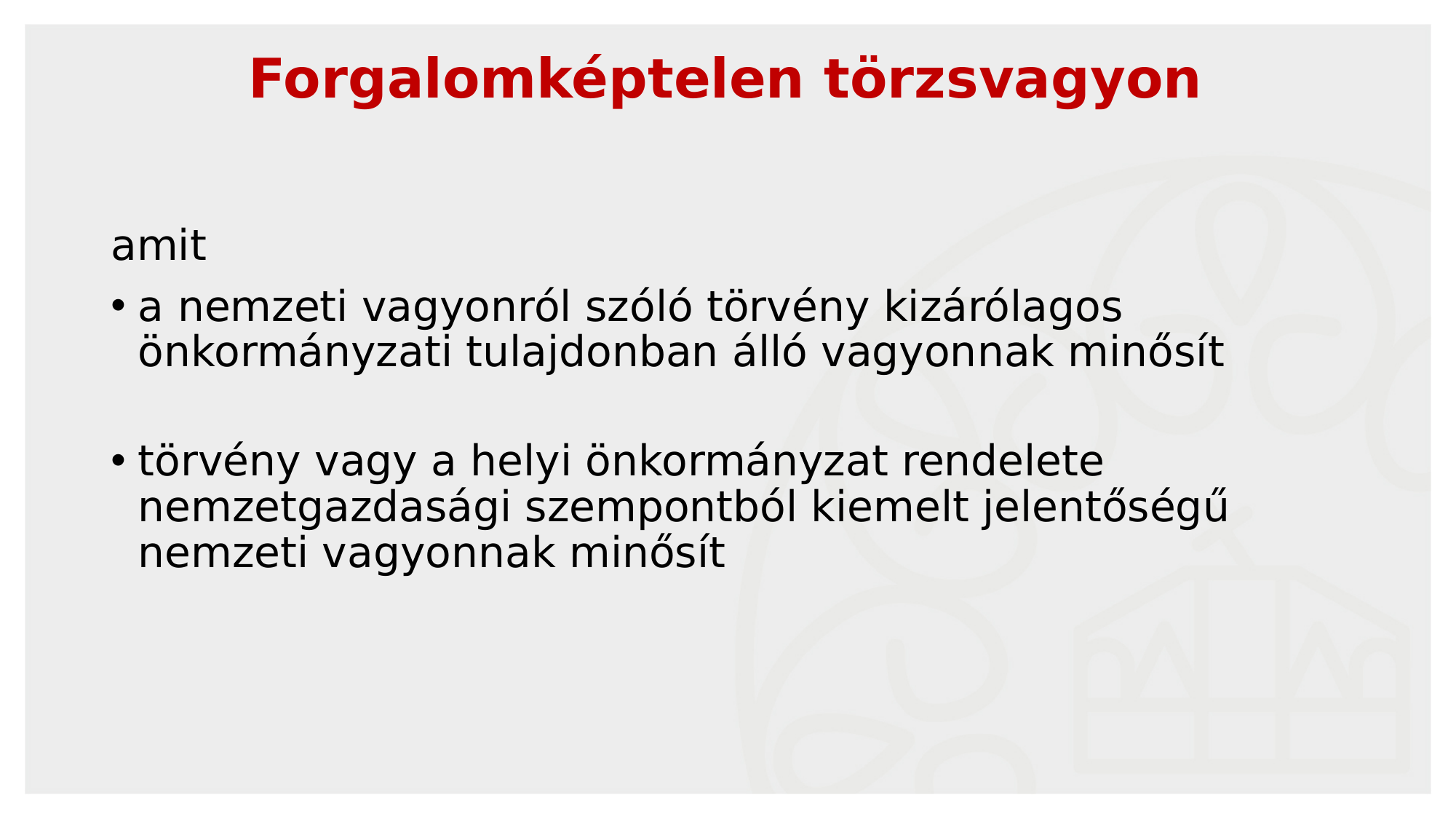

# Forgalomképtelen törzsvagyon
amit
a nemzeti vagyonról szóló törvény kizárólagos önkormányzati tulajdonban álló vagyonnak minősít

törvény vagy a helyi önkormányzat rendelete nemzetgazdasági szempontból kiemelt jelentőségű nemzeti vagyonnak minősít